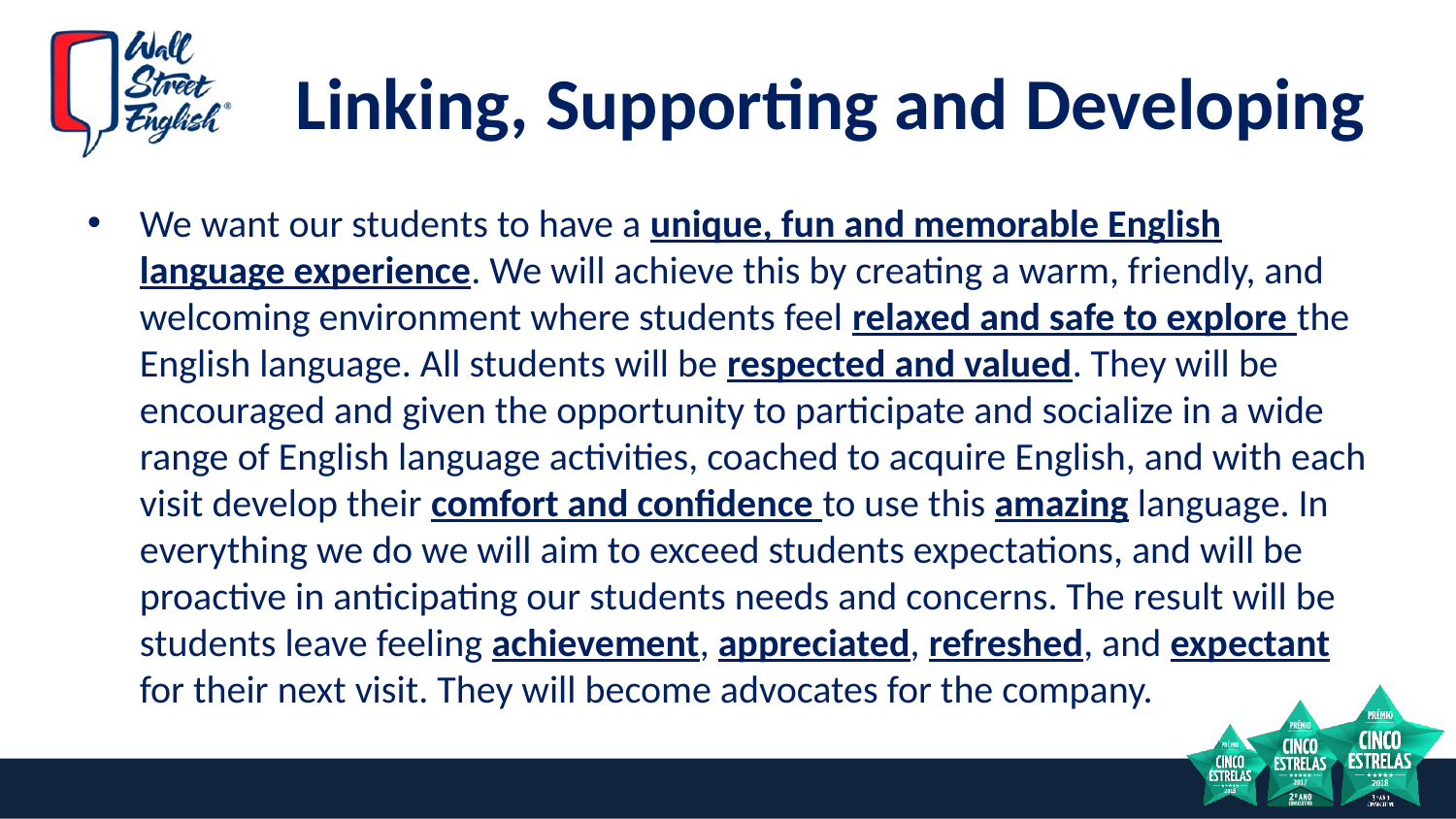

# Linking, Supporting and Developing
We want our students to have a unique, fun and memorable English language experience. We will achieve this by creating a warm, friendly, and welcoming environment where students feel relaxed and safe to explore the English language. All students will be respected and valued. They will be encouraged and given the opportunity to participate and socialize in a wide range of English language activities, coached to acquire English, and with each visit develop their comfort and confidence to use this amazing language. In everything we do we will aim to exceed students expectations, and will be proactive in anticipating our students needs and concerns. The result will be students leave feeling achievement, appreciated, refreshed, and expectant for their next visit. They will become advocates for the company.